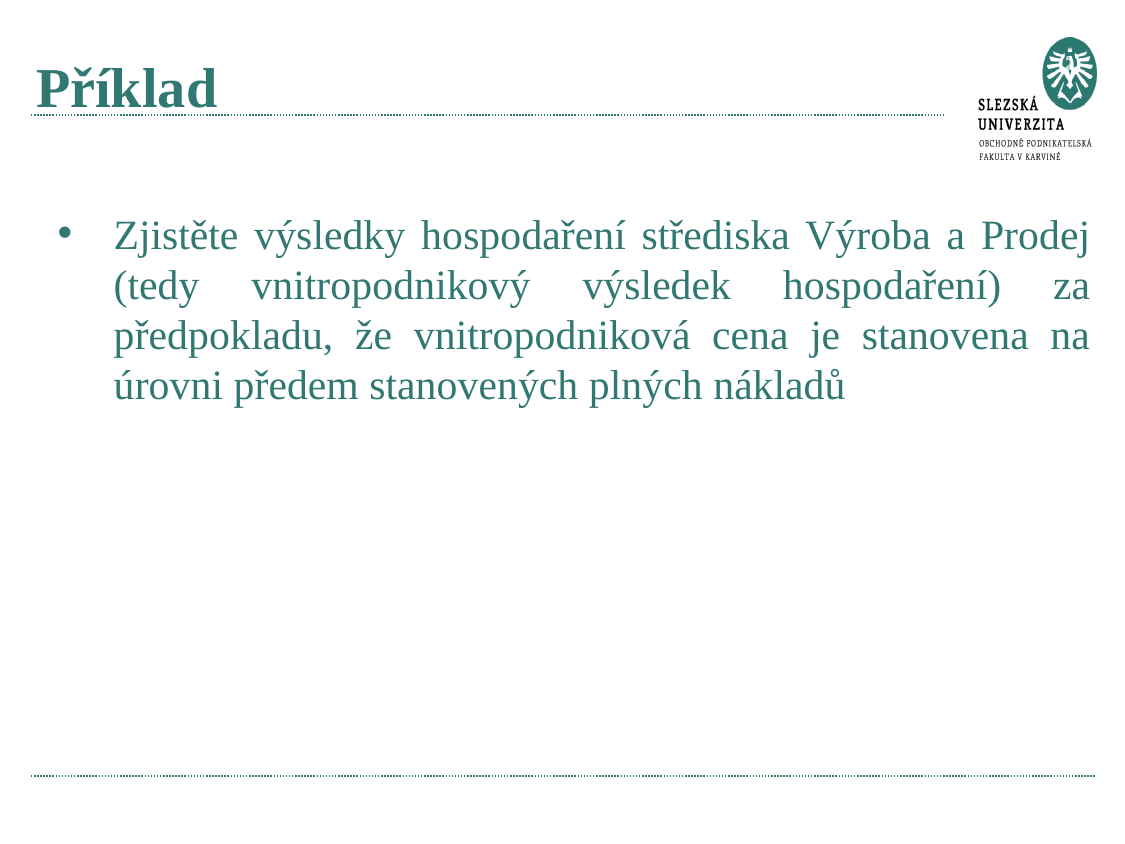

# Příklad

Zjistěte výsledky hospodaření střediska Výroba a Prodej (tedy vnitropodnikový výsledek hospodaření) za předpokladu, že vnitropodniková cena je stanovena na úrovni předem stanovených plných nákladů